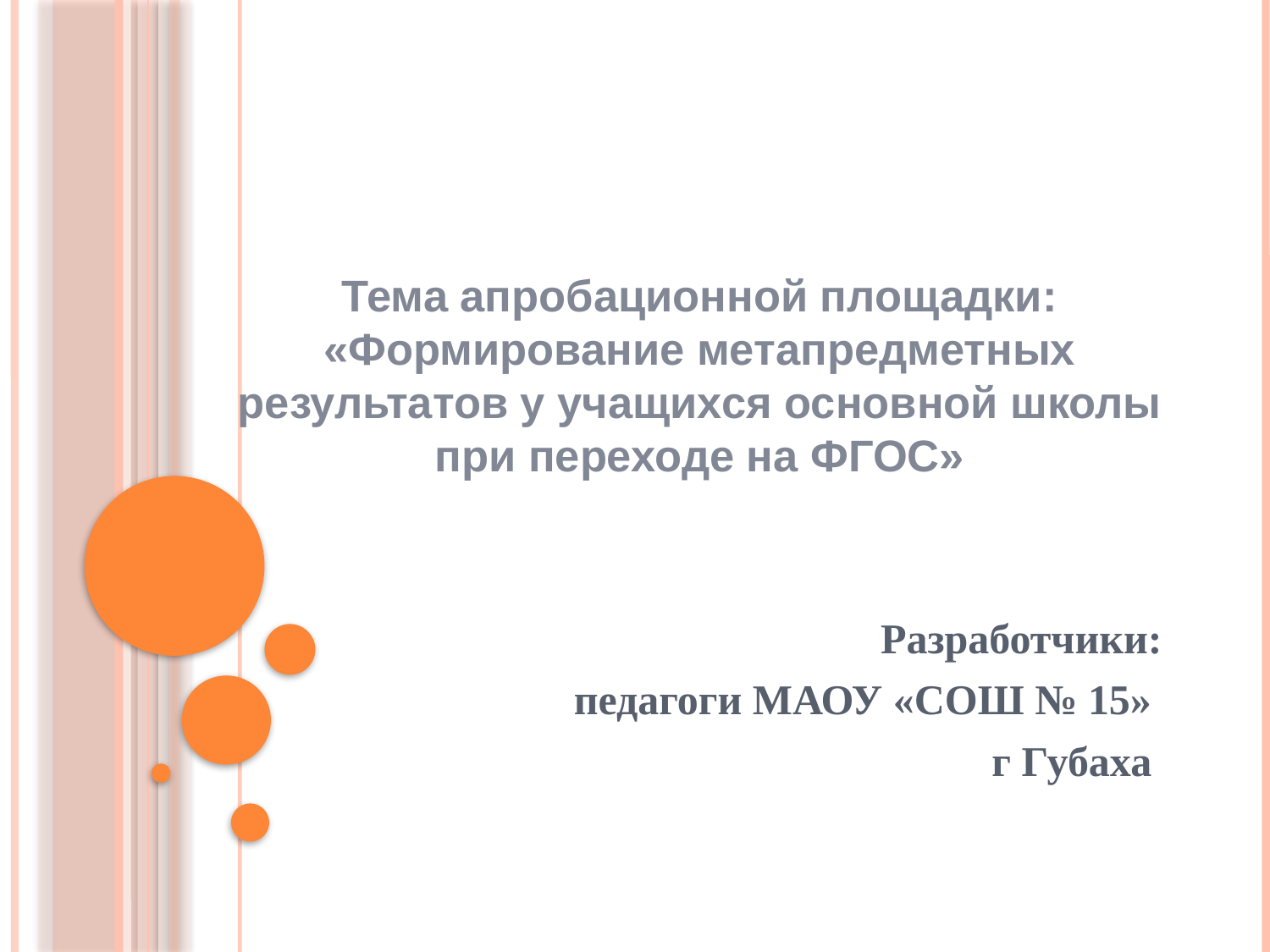

# Тема апробационной площадки: «Формирование метапредметных результатов у учащихся основной школы при переходе на ФГОС»
Разработчики:
педагоги МАОУ «СОШ № 15»
г Губаха